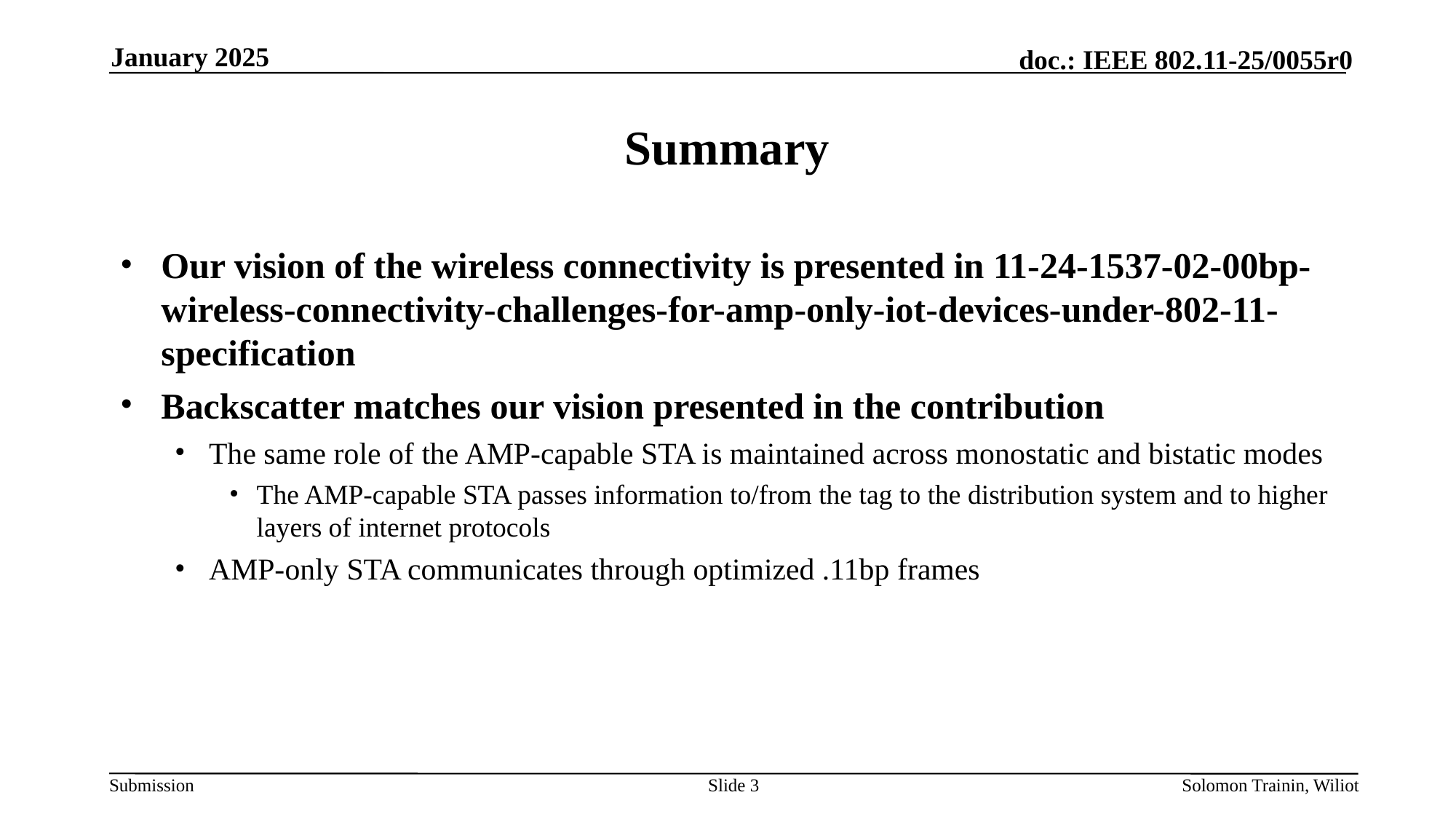

January 2025
# Summary
Our vision of the wireless connectivity is presented in 11-24-1537-02-00bp-wireless-connectivity-challenges-for-amp-only-iot-devices-under-802-11-specification
Backscatter matches our vision presented in the contribution
The same role of the AMP-capable STA is maintained across monostatic and bistatic modes
The AMP-capable STA passes information to/from the tag to the distribution system and to higher layers of internet protocols
AMP-only STA communicates through optimized .11bp frames
Slide 3
Solomon Trainin, Wiliot